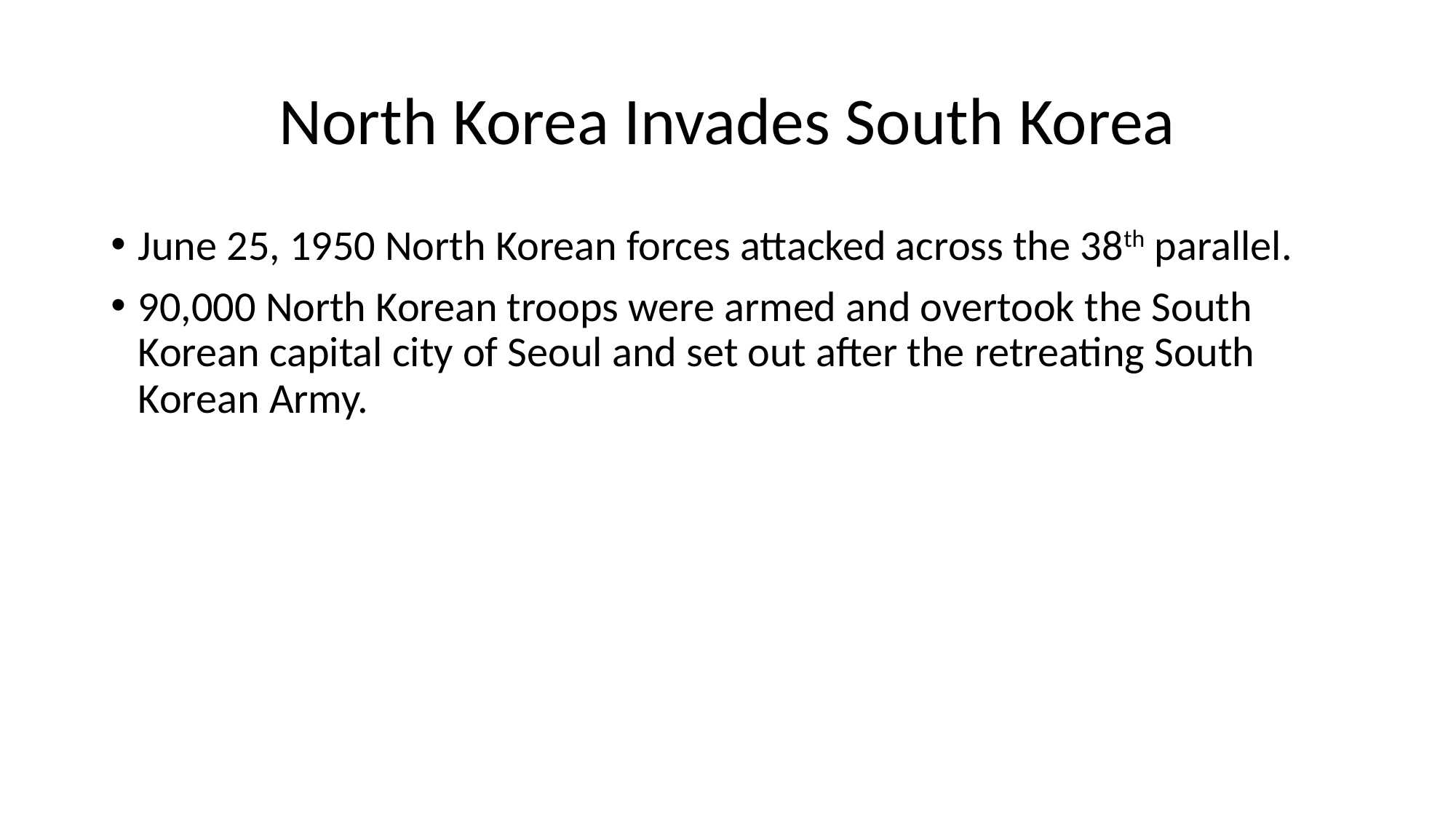

# North Korea Invades South Korea
June 25, 1950 North Korean forces attacked across the 38th parallel.
90,000 North Korean troops were armed and overtook the South Korean capital city of Seoul and set out after the retreating South Korean Army.